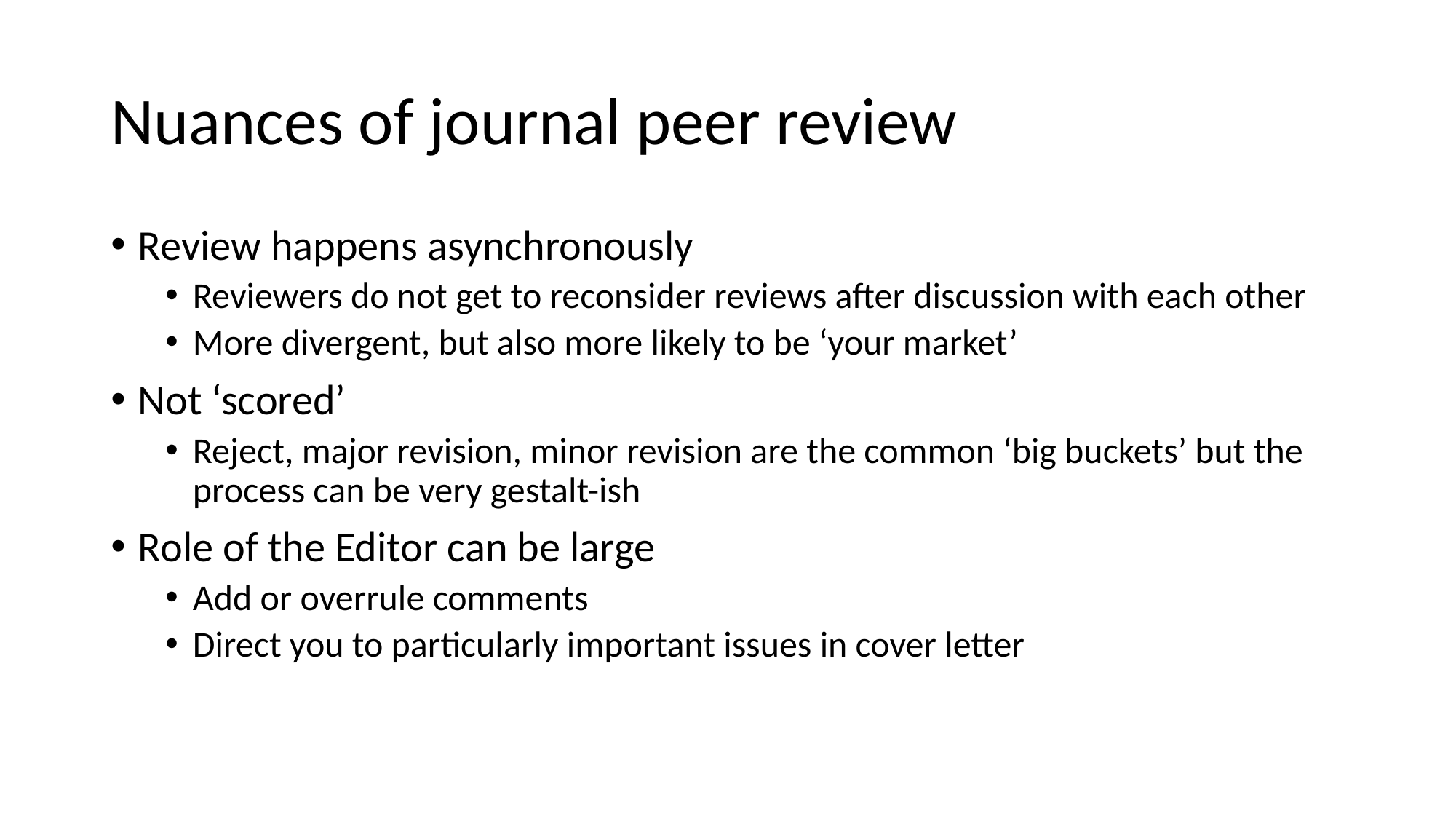

# Nuances of journal peer review
Review happens asynchronously
Reviewers do not get to reconsider reviews after discussion with each other
More divergent, but also more likely to be ‘your market’
Not ‘scored’
Reject, major revision, minor revision are the common ‘big buckets’ but the process can be very gestalt-ish
Role of the Editor can be large
Add or overrule comments
Direct you to particularly important issues in cover letter